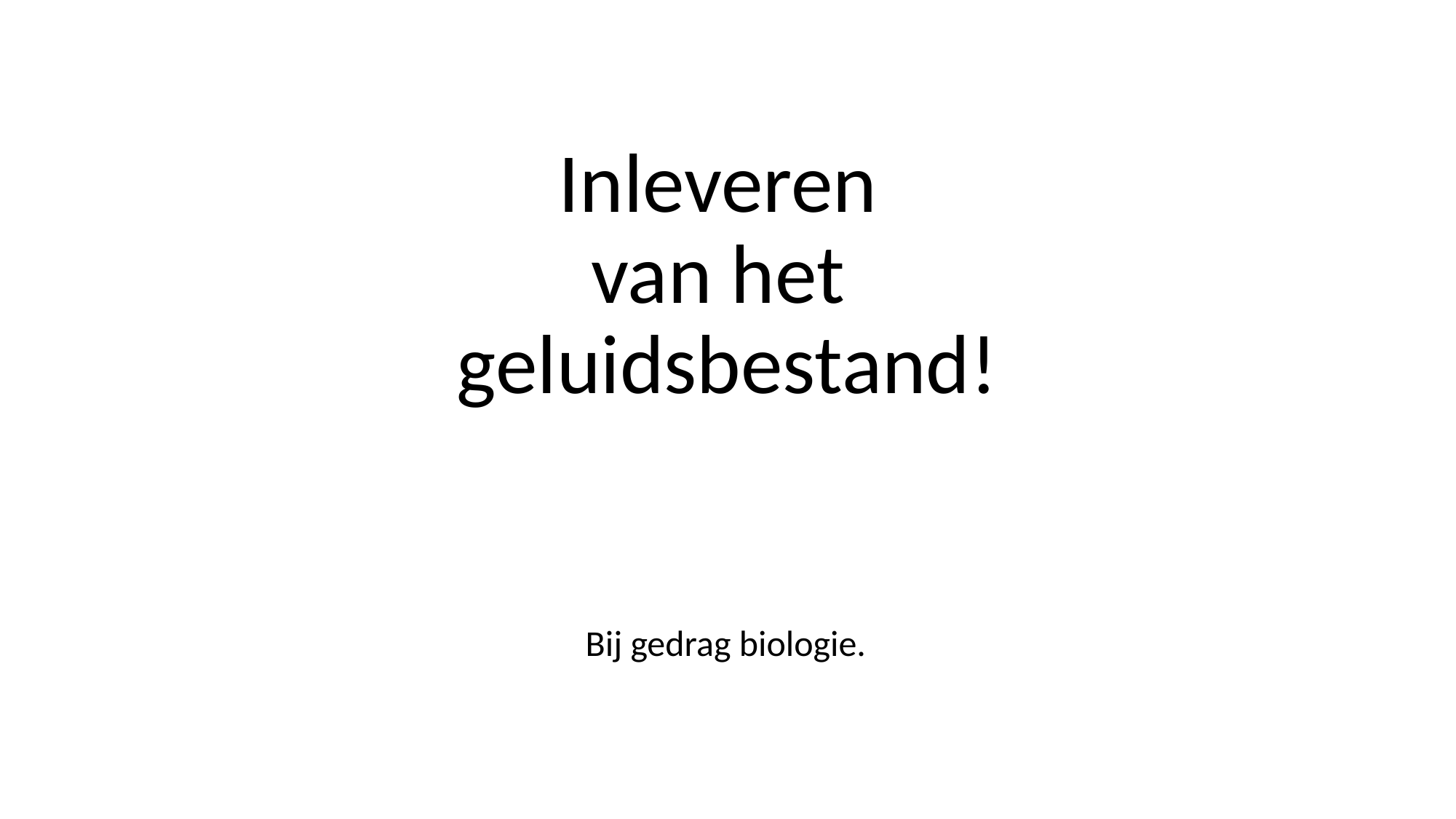

# Inleveren van het geluidsbestand!
Bij gedrag biologie.